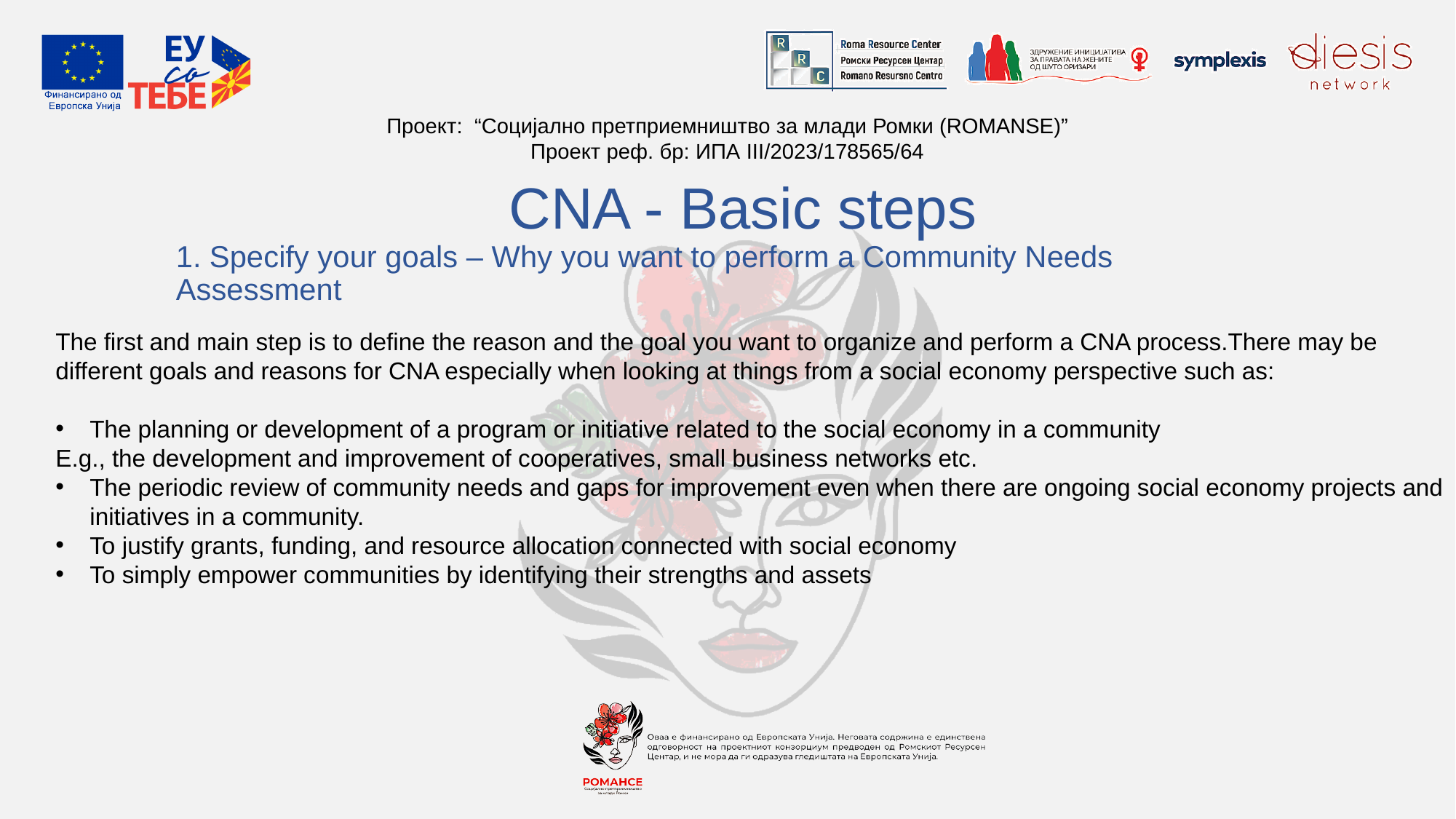

# CNA - Basic steps
1. Specify your goals – Why you want to perform a Community Needs Assessment
The first and main step is to define the reason and the goal you want to organize and perform a CNA process.There may be different goals and reasons for CNA especially when looking at things from a social economy perspective such as:

The planning or development of a program or initiative related to the social economy in a community
E.g., the development and improvement of cooperatives, small business networks etc.
The periodic review of community needs and gaps for improvement even when there are ongoing social economy projects and initiatives in a community.
To justify grants, funding, and resource allocation connected with social economy
To simply empower communities by identifying their strengths and assets